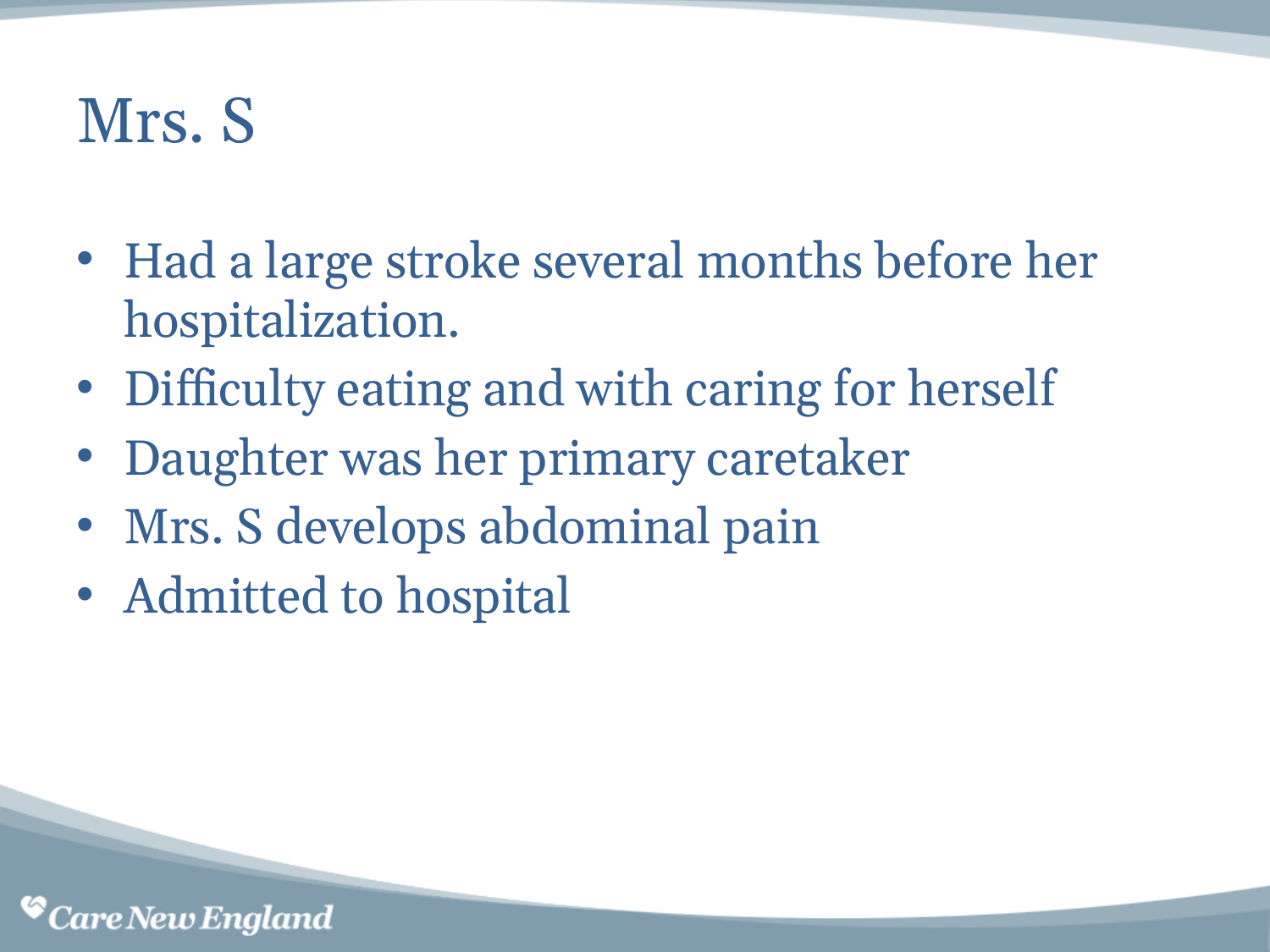

# Mrs. S
Had a large stroke several months before her hospitalization.
Difficulty eating and with caring for herself
Daughter was her primary caretaker
Mrs. S develops abdominal pain
Admitted to hospital